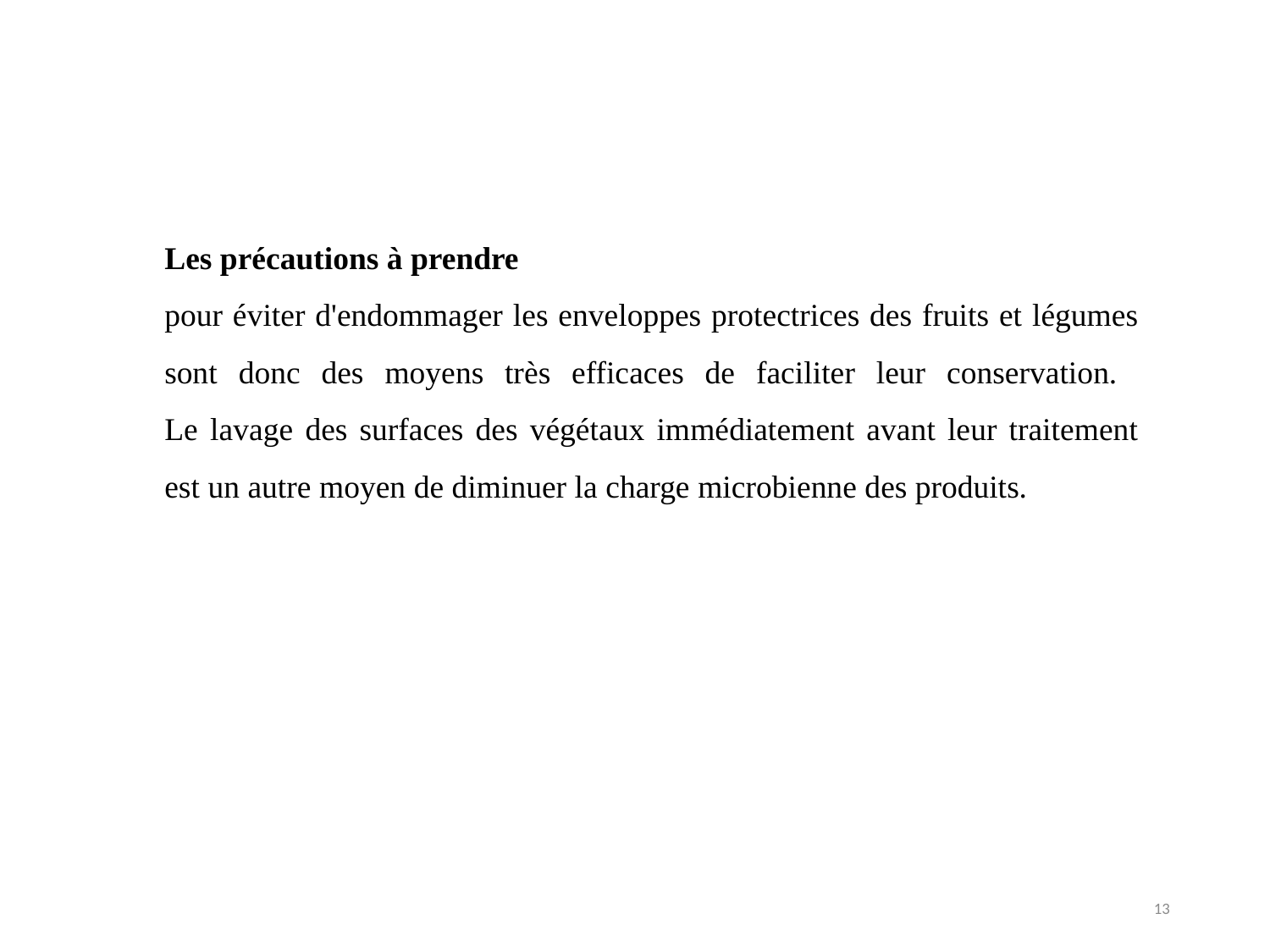

Les précautions à prendre
pour éviter d'endommager les enveloppes protectrices des fruits et légumes sont donc des moyens très efficaces de faciliter leur conservation.
Le lavage des surfaces des végétaux immédiatement avant leur traitement est un autre moyen de diminuer la charge microbienne des produits.
13